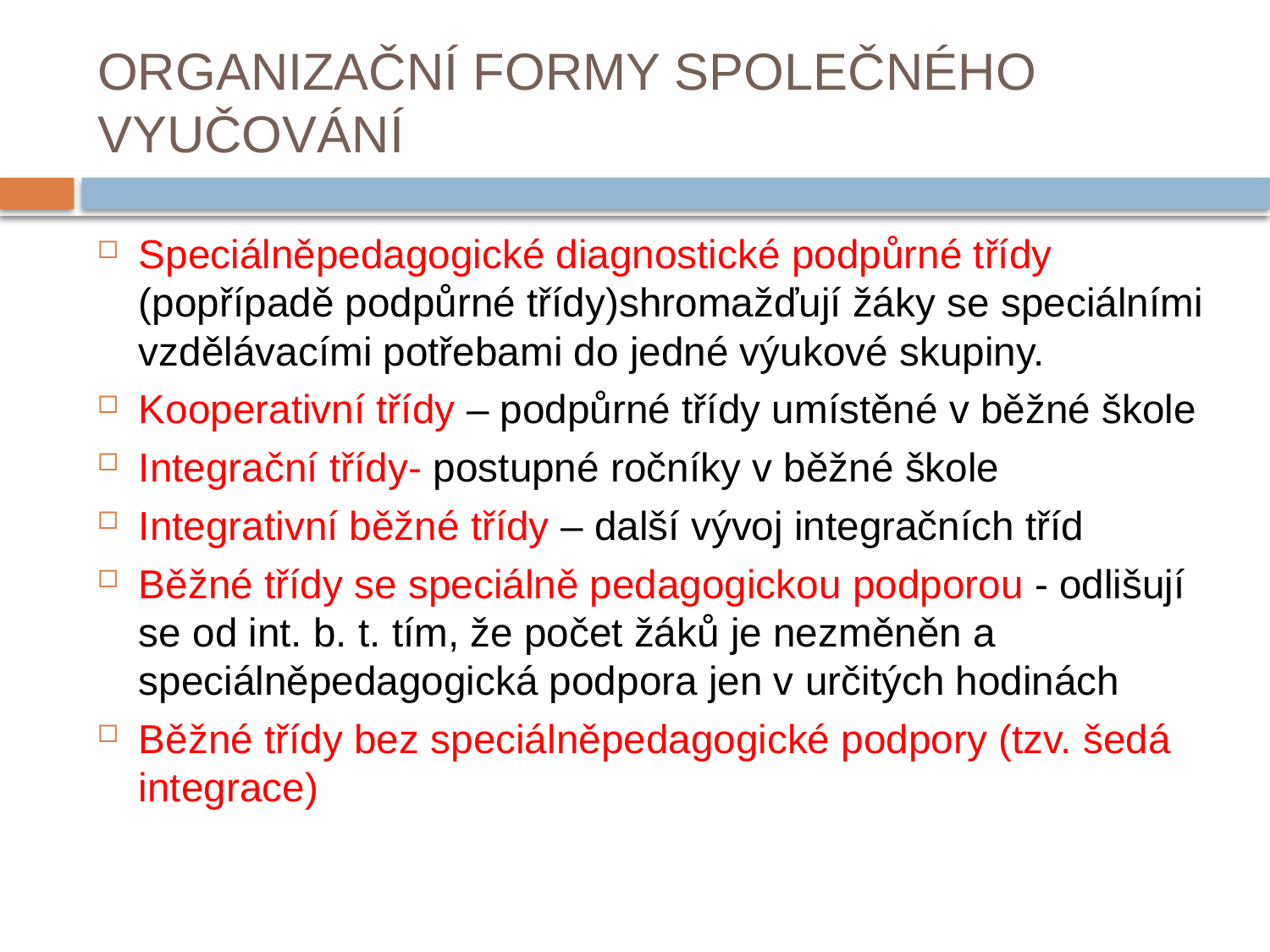

# ORGANIZAČNÍ FORMY SPOLEČNÉHO VYUČOVÁNÍ
Speciálněpedagogické diagnostické podpůrné třídy (popřípadě podpůrné třídy)shromažďují žáky se speciálními vzdělávacími potřebami do jedné výukové skupiny.
Kooperativní třídy – podpůrné třídy umístěné v běžné škole
Integrační třídy- postupné ročníky v běžné škole
Integrativní běžné třídy – další vývoj integračních tříd
Běžné třídy se speciálně pedagogickou podporou - odlišují se od int. b. t. tím, že počet žáků je nezměněn a speciálněpedagogická podpora jen v určitých hodinách
Běžné třídy bez speciálněpedagogické podpory (tzv. šedá integrace)